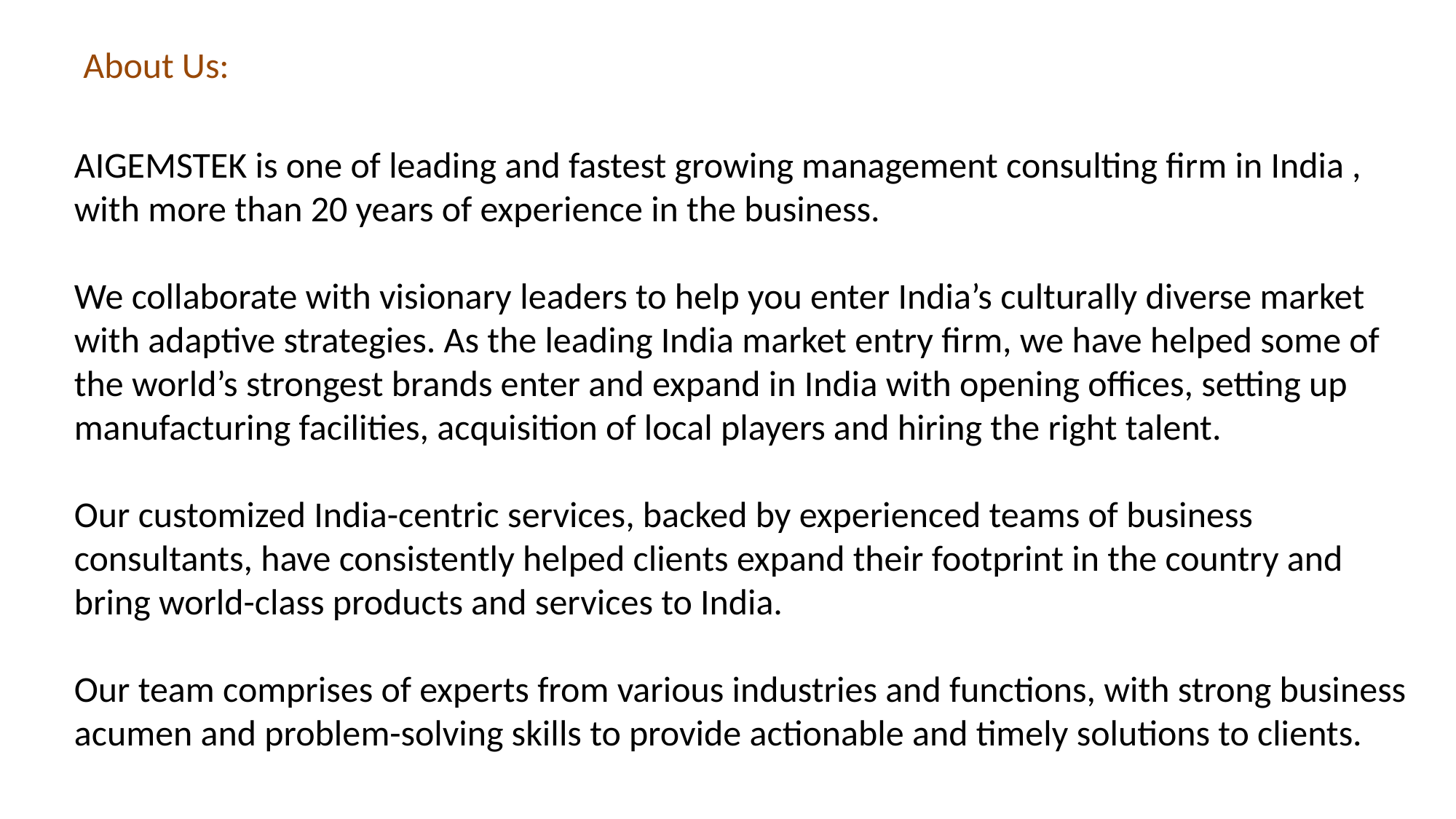

About Us:
AIGEMSTEK is one of leading and fastest growing management consulting firm in India , with more than 20 years of experience in the business.
We collaborate with visionary leaders to help you enter India’s culturally diverse market with adaptive strategies. As the leading India market entry firm, we have helped some of the world’s strongest brands enter and expand in India with opening offices, setting up manufacturing facilities, acquisition of local players and hiring the right talent.

Our customized India-centric services, backed by experienced teams of business consultants, have consistently helped clients expand their footprint in the country and bring world-class products and services to India.
Our team comprises of experts from various industries and functions, with strong business acumen and problem-solving skills to provide actionable and timely solutions to clients.ye